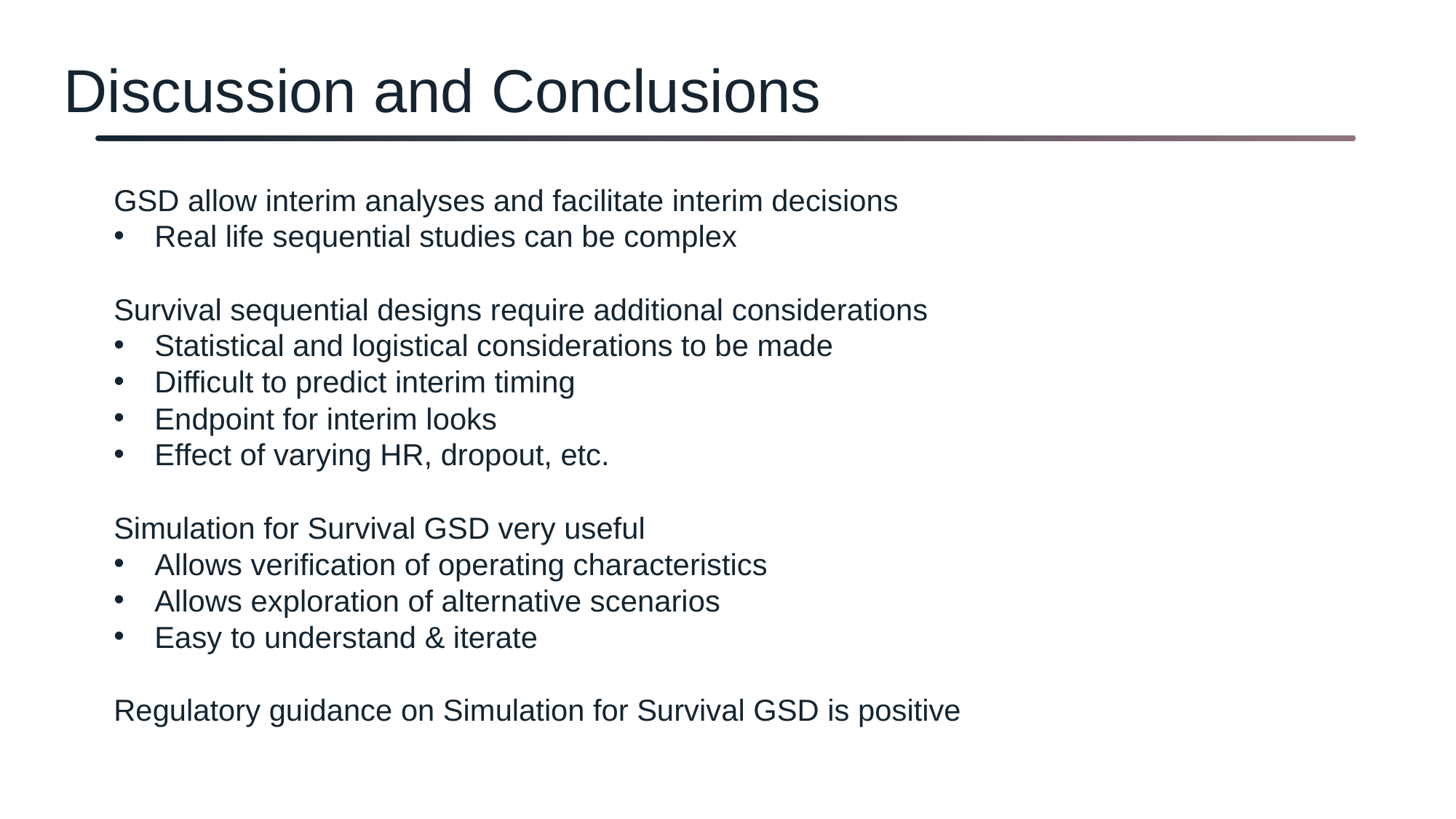

# Discussion and Conclusions
GSD allow interim analyses and facilitate interim decisions
Real life sequential studies can be complex

Survival sequential designs require additional considerations
Statistical and logistical considerations to be made
Difficult to predict interim timing
Endpoint for interim looks
Effect of varying HR, dropout, etc.

Simulation for Survival GSD very useful
Allows verification of operating characteristics
Allows exploration of alternative scenarios
Easy to understand & iterate

Regulatory guidance on Simulation for Survival GSD is positive